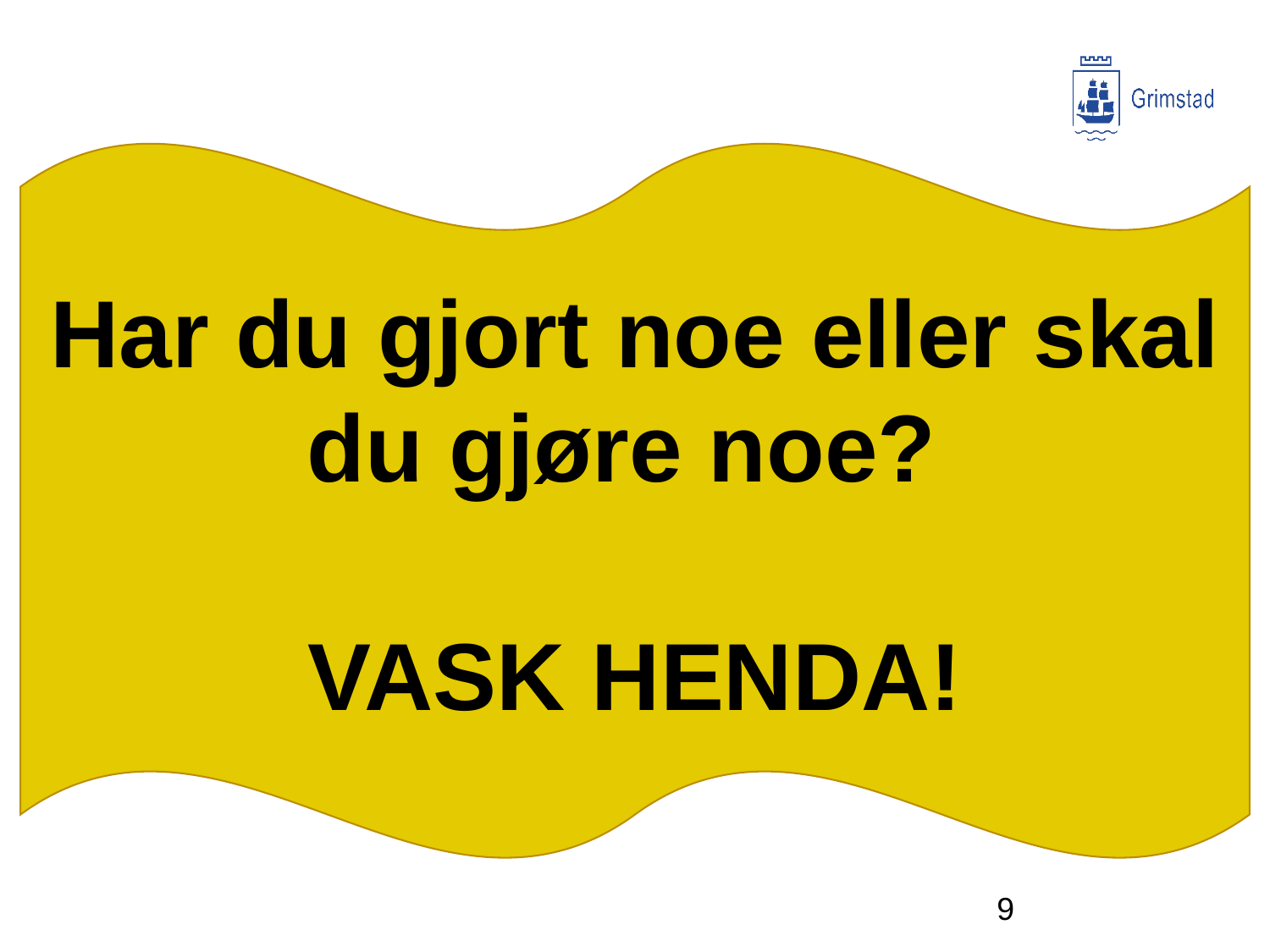

Har du gjort noe eller skal du gjøre noe?

VASK HENDA!

9